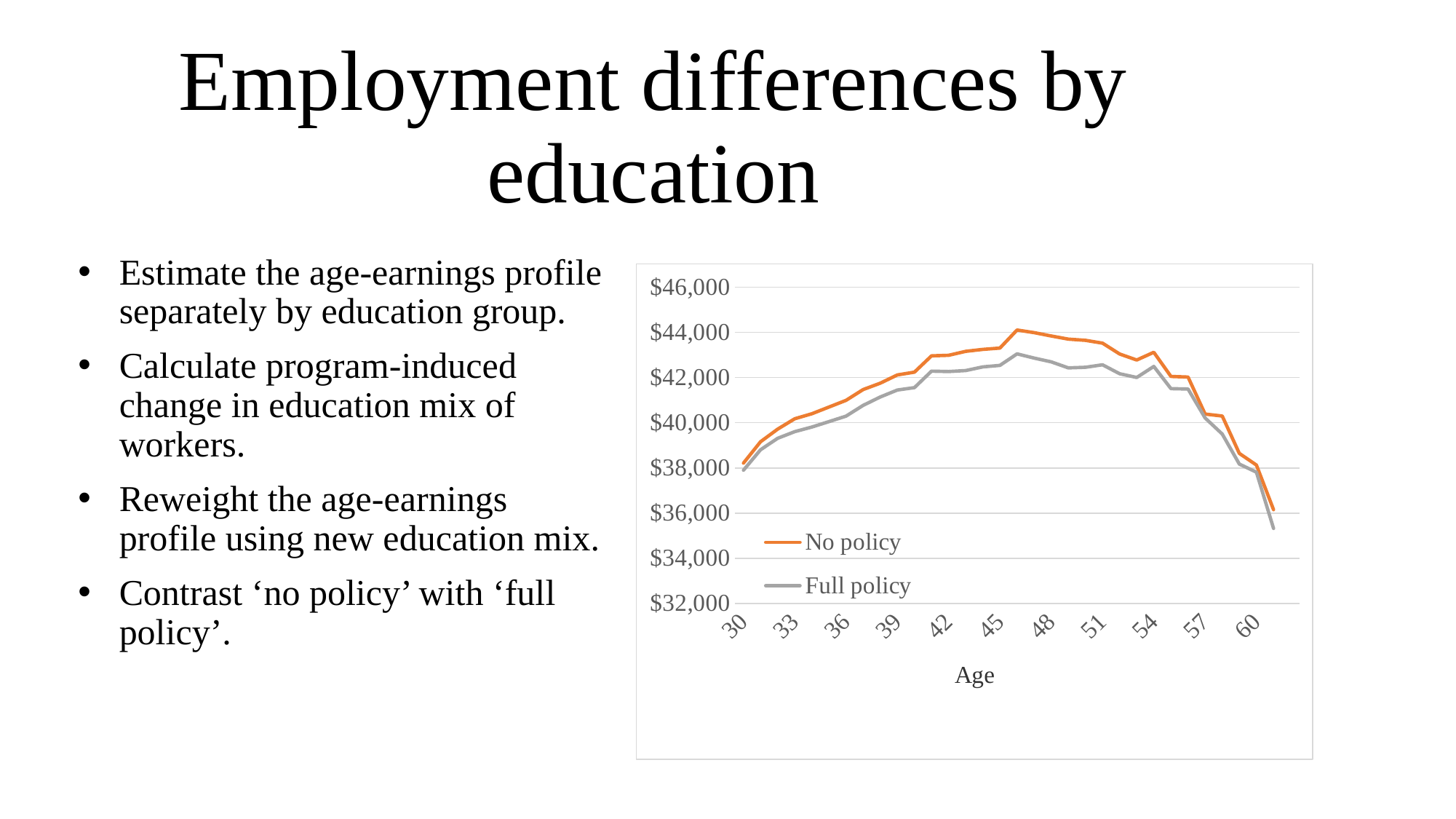

# Employment differences by education
Estimate the age-earnings profile separately by education group.
Calculate program-induced change in education mix of workers.
Reweight the age-earnings profile using new education mix.
Contrast ‘no policy’ with ‘full policy’.

### Chart

| Category | No policy | Full policy |
|---|---|---|
| 30 | 38214.0 | 37900.0 |
| 31 | 39159.0 | 38804.0 |
| 32 | 39718.0 | 39311.0 |
| 33 | 40178.0 | 39607.0 |
| 34 | 40399.0 | 39811.0 |
| 35 | 40696.0 | 40049.0 |
| 36 | 40994.0 | 40294.0 |
| 37 | 41471.0 | 40769.0 |
| 38 | 41752.0 | 41141.0 |
| 39 | 42119.0 | 41450.0 |
| 40 | 42242.0 | 41555.0 |
| 41 | 42964.0 | 42285.0 |
| 42 | 42989.0 | 42269.0 |
| 43 | 43163.0 | 42311.0 |
| 44 | 43248.0 | 42473.0 |
| 45 | 43307.0 | 42540.0 |
| 46 | 44108.0 | 43050.0 |
| 47 | 43992.0 | 42865.0 |
| 48 | 43843.0 | 42697.0 |
| 49 | 43705.0 | 42429.0 |
| 50 | 43652.0 | 42456.0 |
| 51 | 43526.0 | 42567.0 |
| 52 | 43046.0 | 42171.0 |
| 53 | 42780.0 | 42006.0 |
| 54 | 43122.0 | 42494.0 |
| 55 | 42052.0 | 41510.0 |
| 56 | 42026.0 | 41494.0 |
| 57 | 40386.0 | 40213.0 |
| 58 | 40299.0 | 39501.0 |
| 59 | 38644.0 | 38170.0 |
| 60 | 38128.0 | 37811.0 |
| 61 | 36149.0 | 35319.0 |
| 62 | None | None |